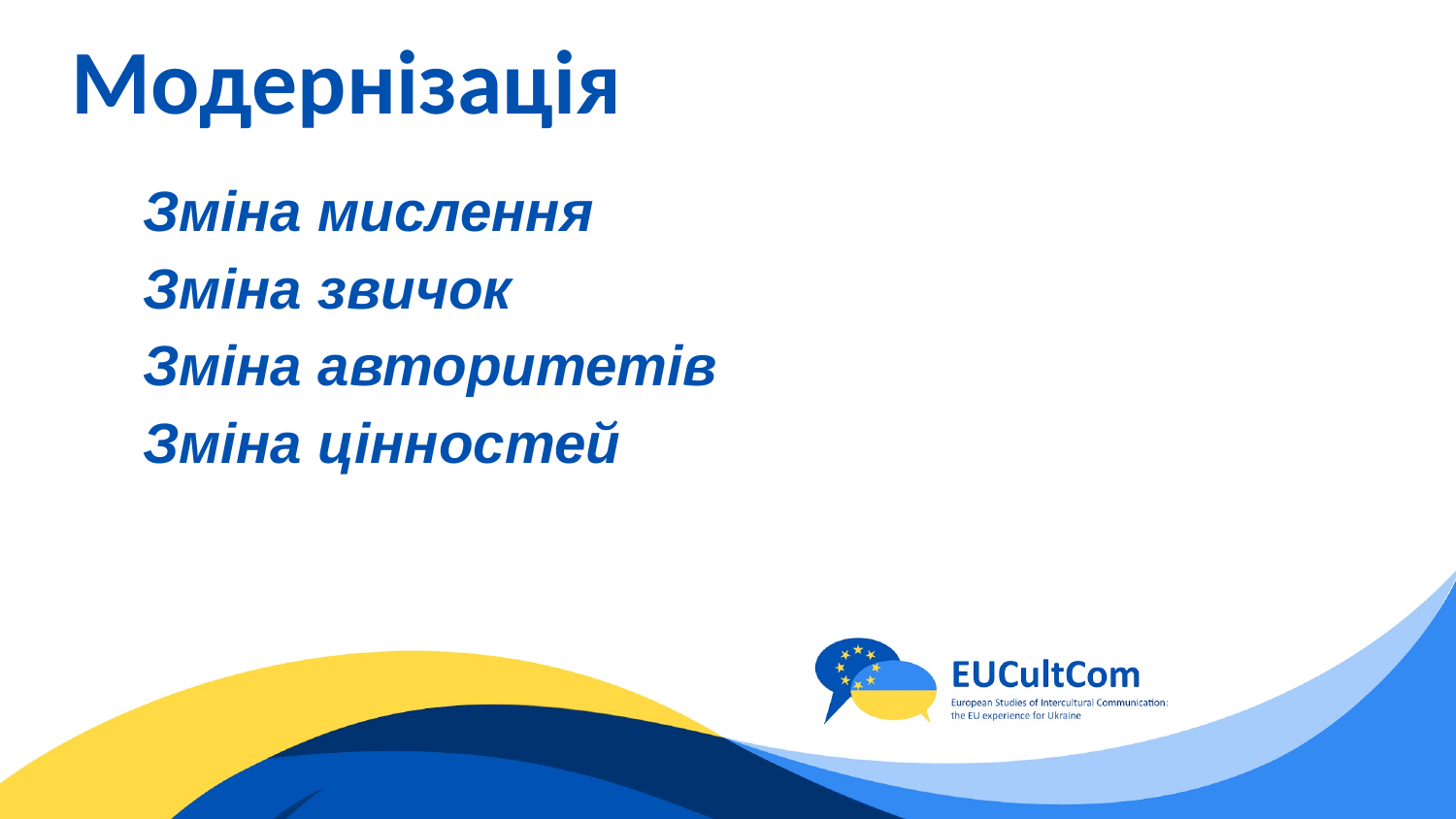

# Модернізація
Зміна мислення
Зміна звичок
Зміна авторитетів
Зміна цінностей